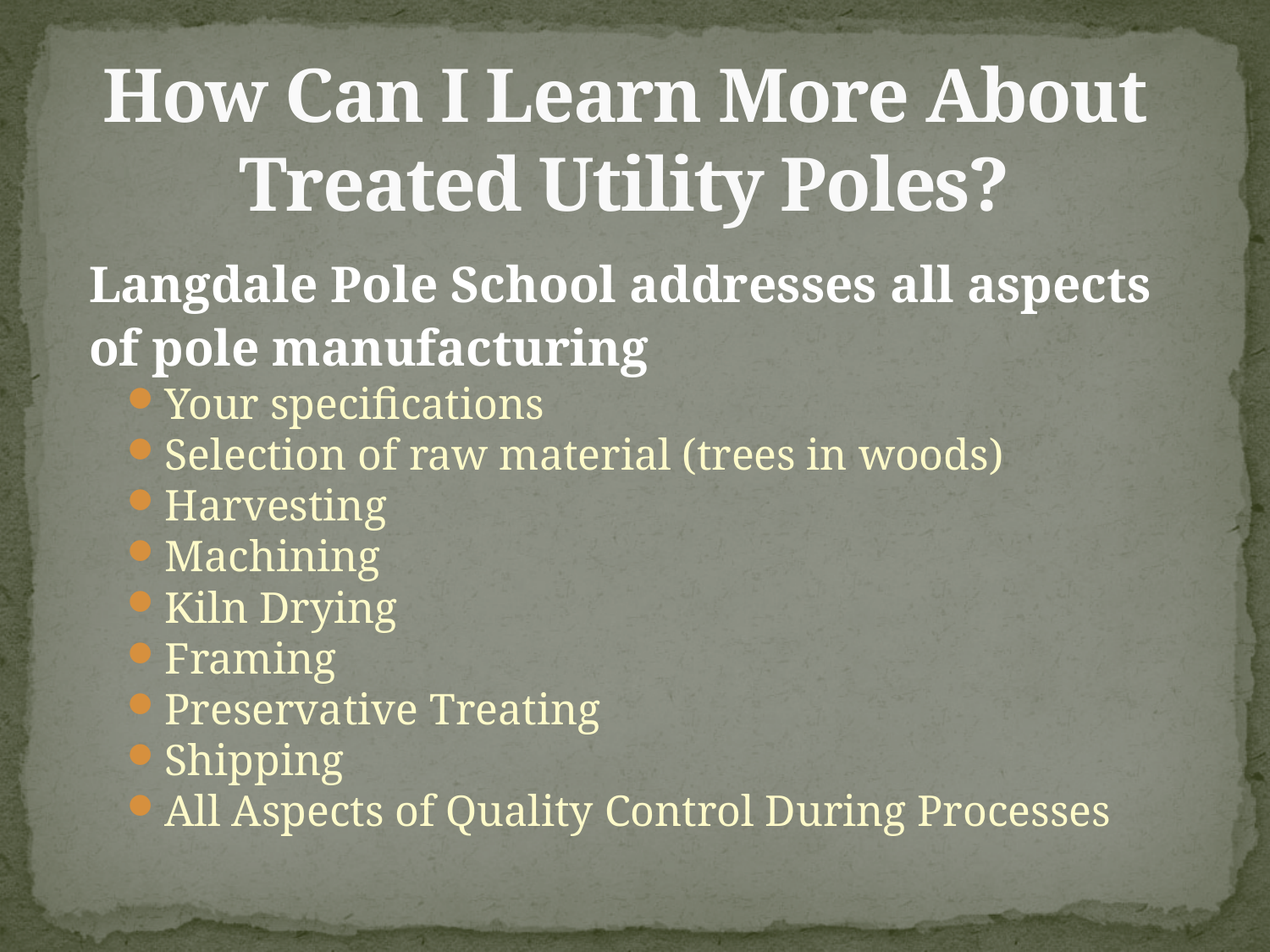

# How Can I Learn More About Treated Utility Poles?
 Langdale Pole School addresses all aspects
 of pole manufacturing
Your specifications
Selection of raw material (trees in woods)
Harvesting
Machining
Kiln Drying
Framing
Preservative Treating
Shipping
All Aspects of Quality Control During Processes